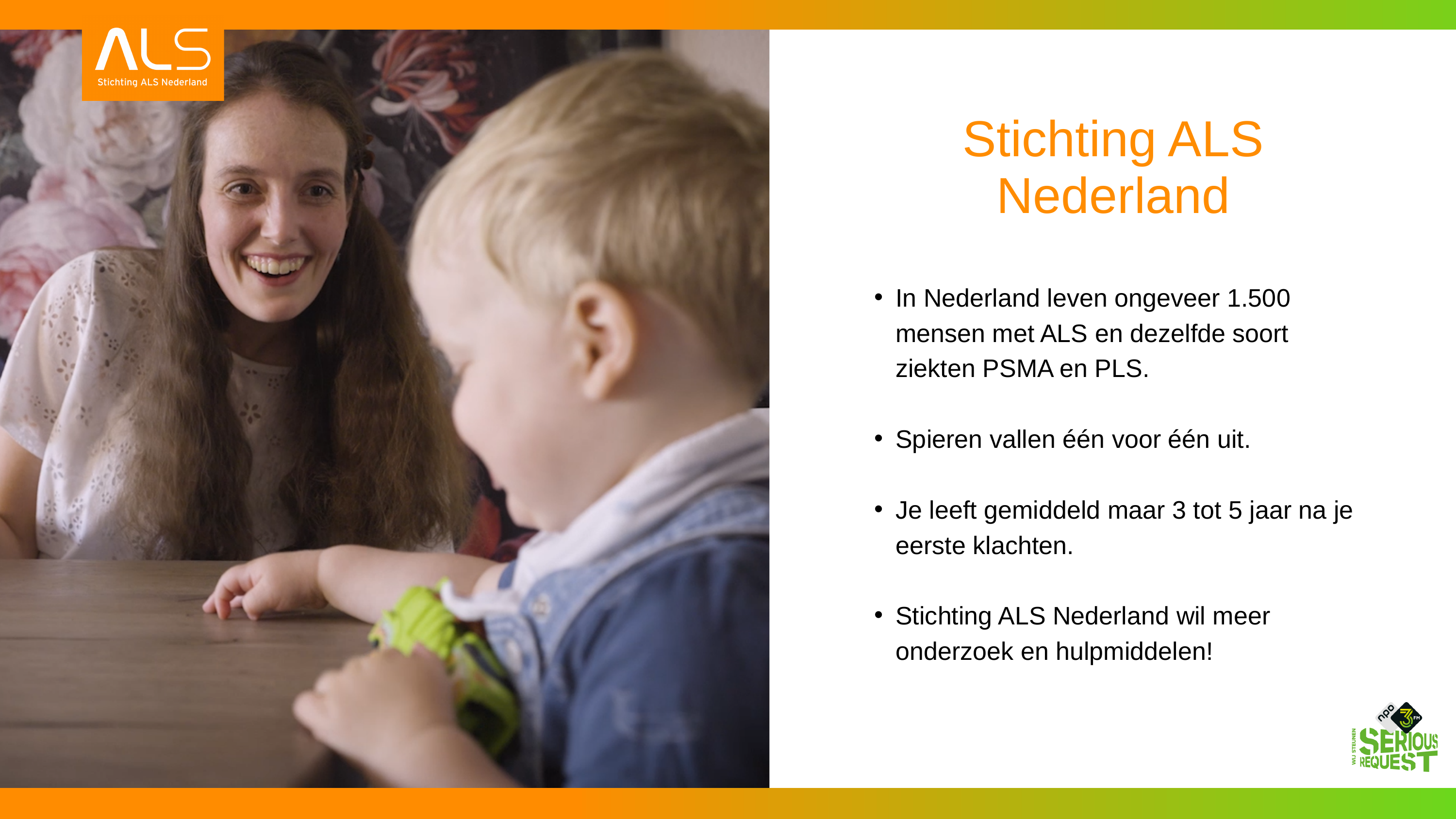

Stichting ALS Nederland
In Nederland leven ongeveer 1.500 mensen met ALS en dezelfde soort ziekten PSMA en PLS.

Spieren vallen één voor één uit.

Je leeft gemiddeld maar 3 tot 5 jaar na je eerste klachten.

Stichting ALS Nederland wil meer onderzoek en hulpmiddelen!